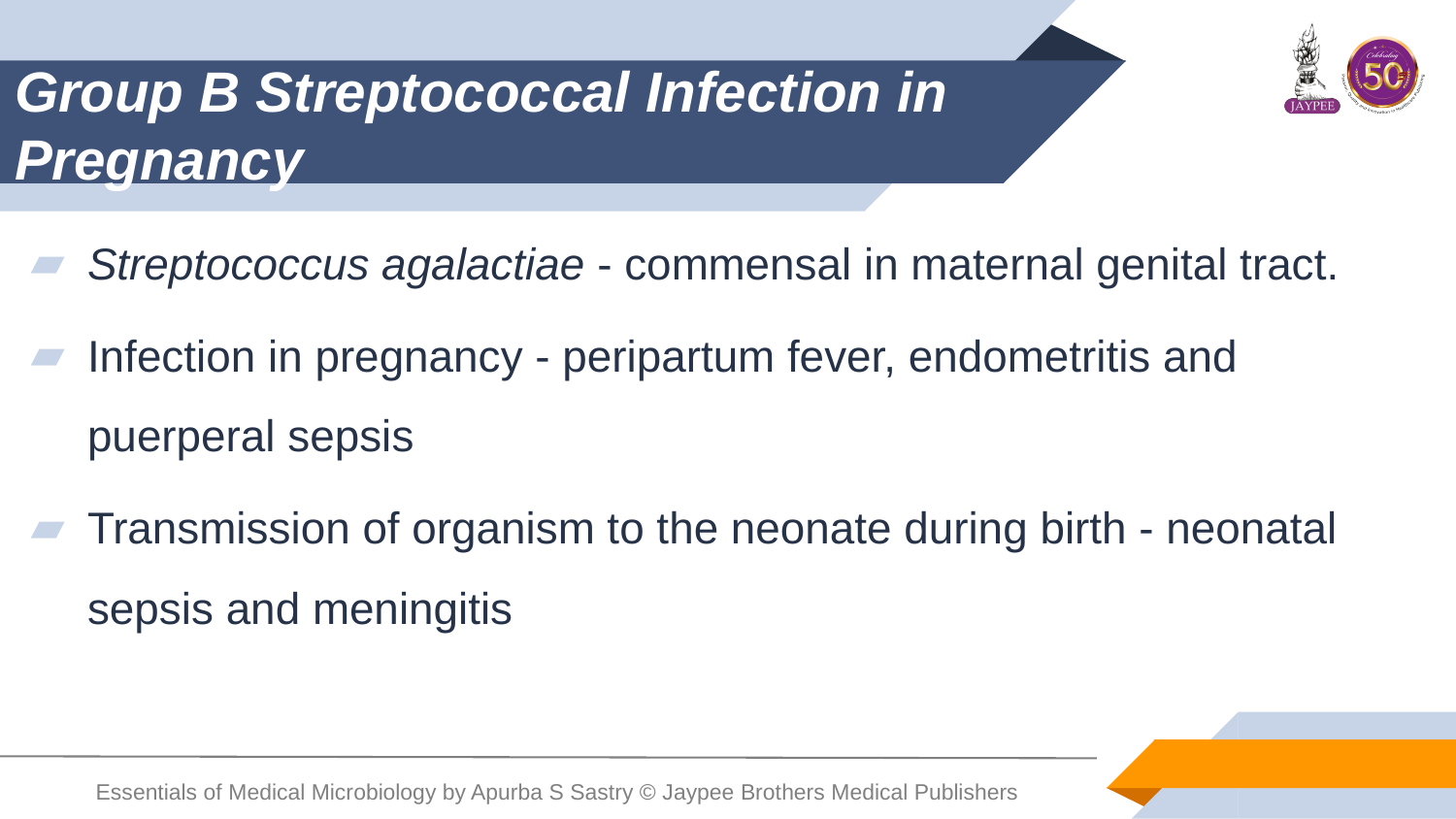

# Group B Streptococcal Infection in Pregnancy
Streptococcus agalactiae - commensal in maternal genital tract.
Infection in pregnancy - peripartum fever, endometritis and puerperal sepsis
Transmission of organism to the neonate during birth - neonatal sepsis and meningitis